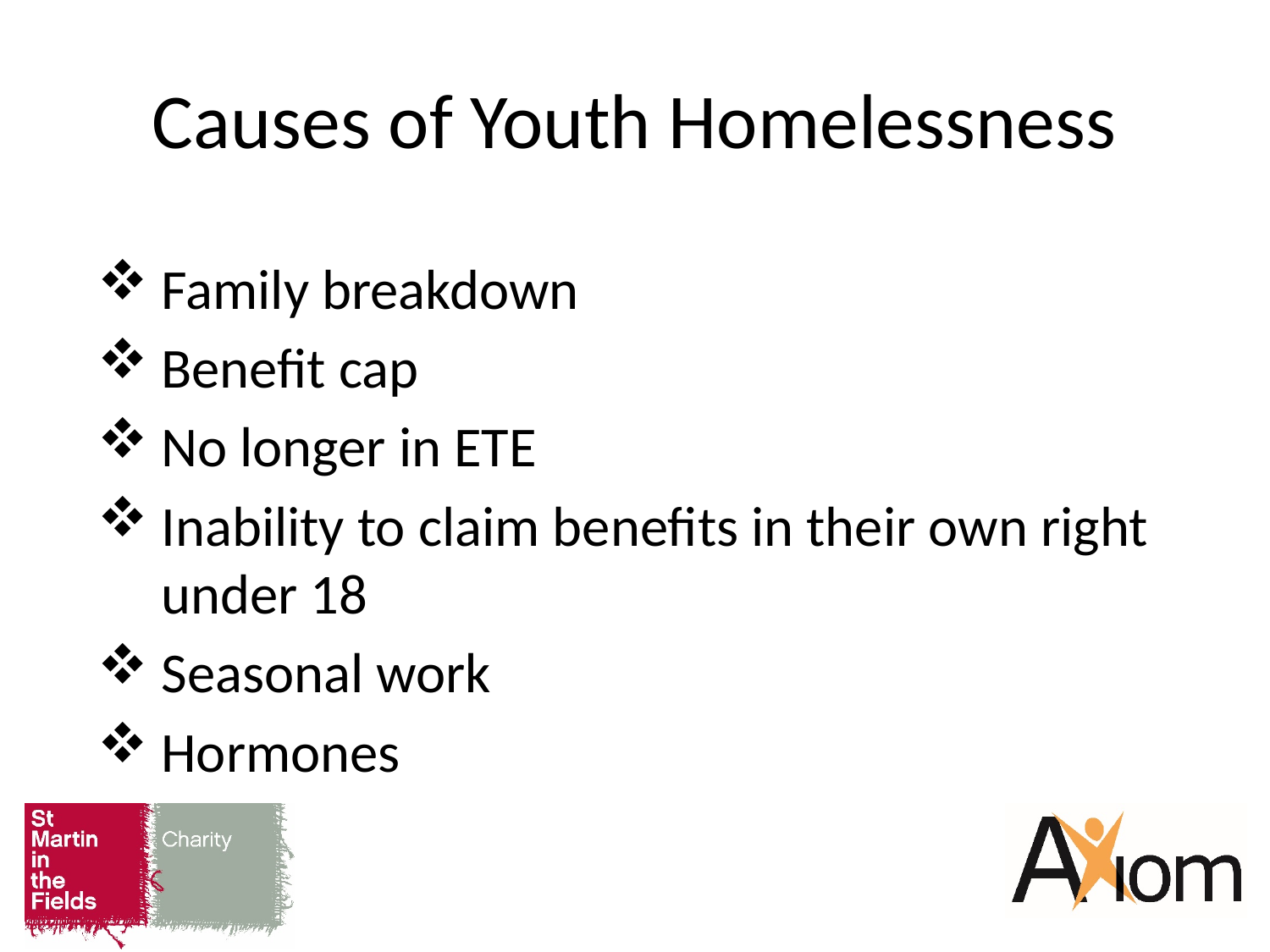

# Causes of Youth Homelessness
Family breakdown
Benefit cap
No longer in ETE
Inability to claim benefits in their own right under 18
Seasonal work
Hormones